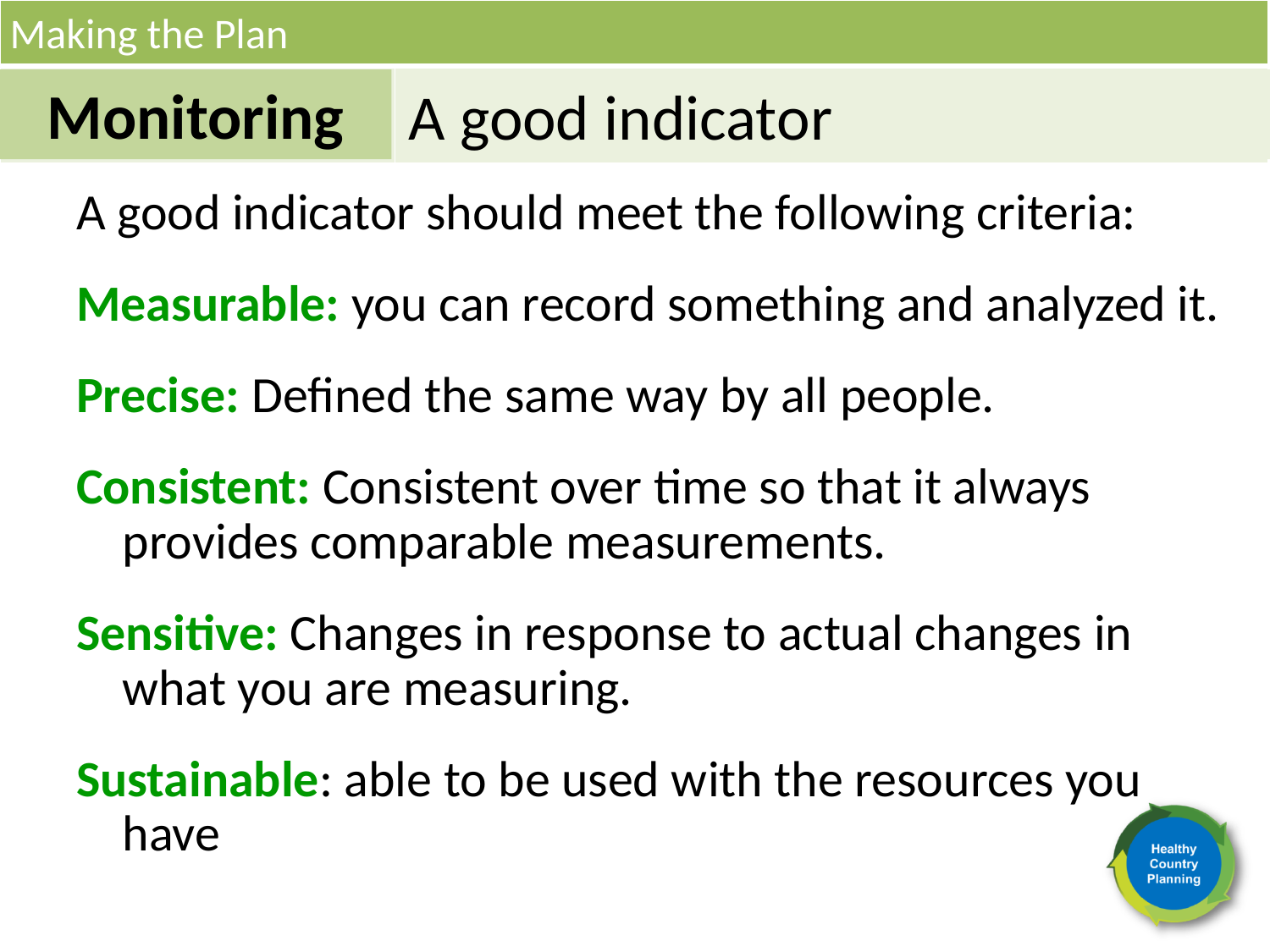

Making the Plan
Monitoring
A good indicator
A good indicator should meet the following criteria:
Measurable: you can record something and analyzed it.
Precise: Defined the same way by all people.
Consistent: Consistent over time so that it always provides comparable measurements.
Sensitive: Changes in response to actual changes in what you are measuring.
Sustainable: able to be used with the resources you have